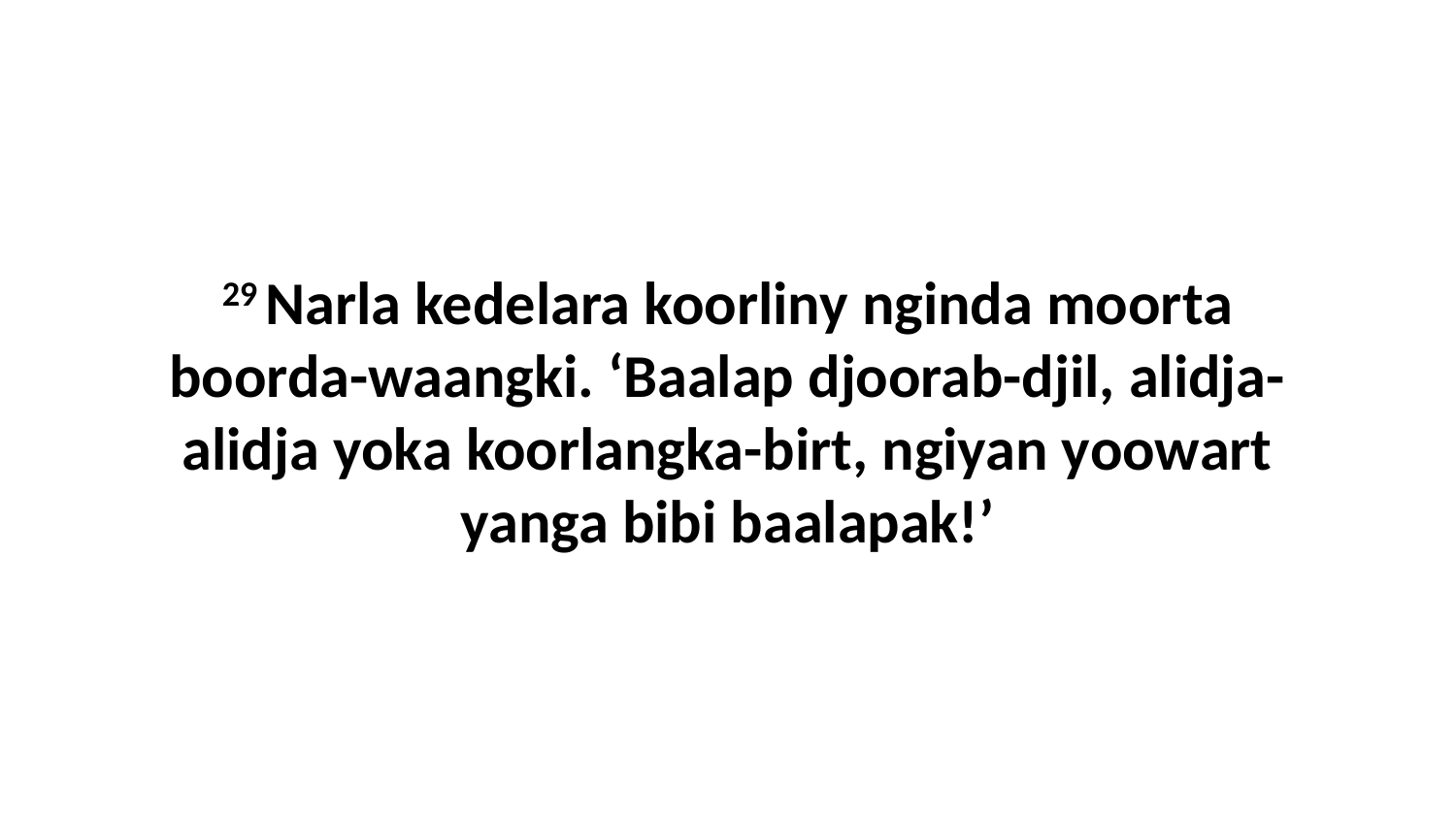

29 Narla kedelara koorliny nginda moorta boorda-waangki. ‘Baalap djoorab-djil, alidja-alidja yoka koorlangka-birt, ngiyan yoowart yanga bibi baalapak!’